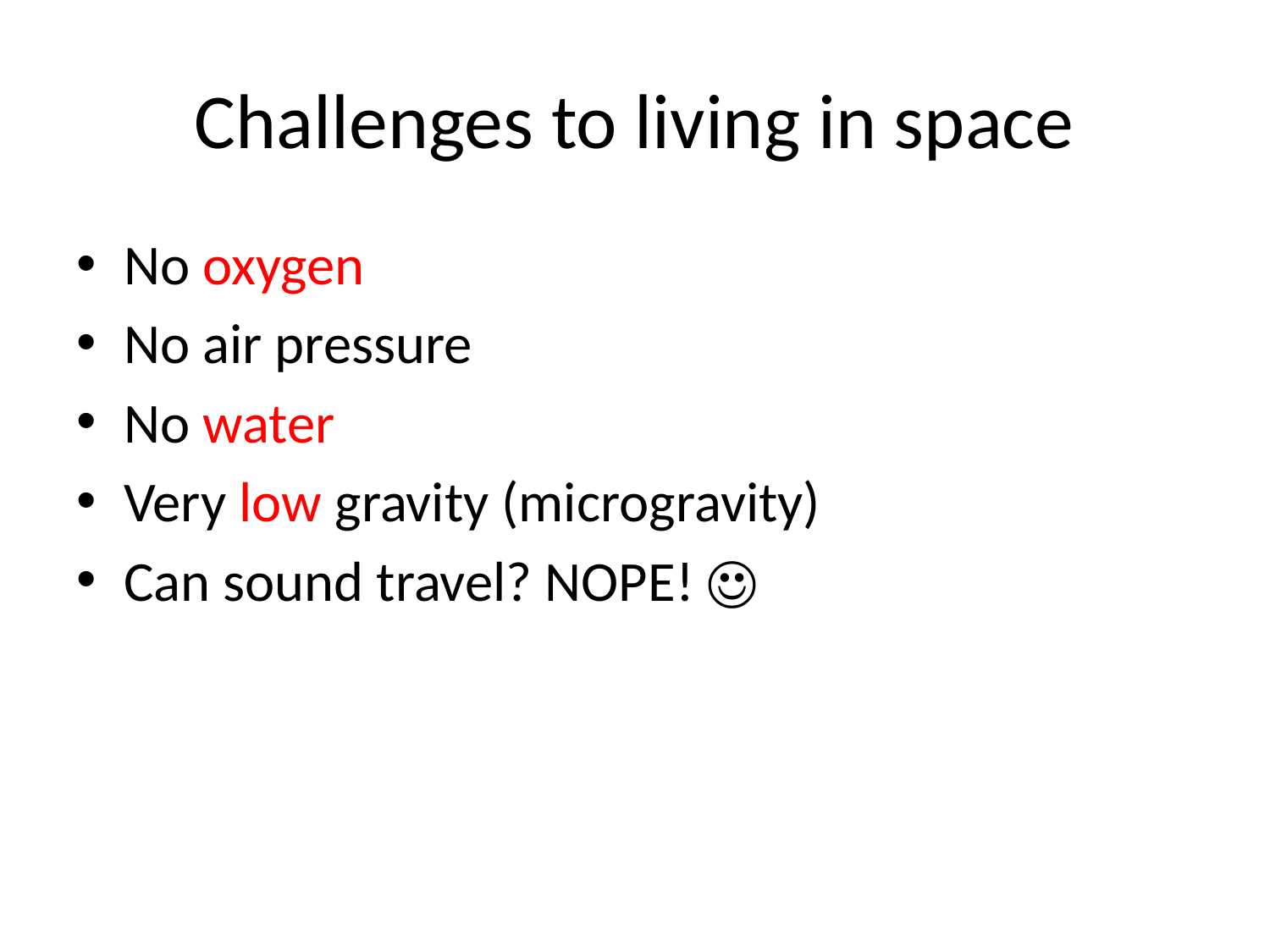

# Challenges to living in space
No oxygen
No air pressure
No water
Very low gravity (microgravity)
Can sound travel? NOPE! ☺